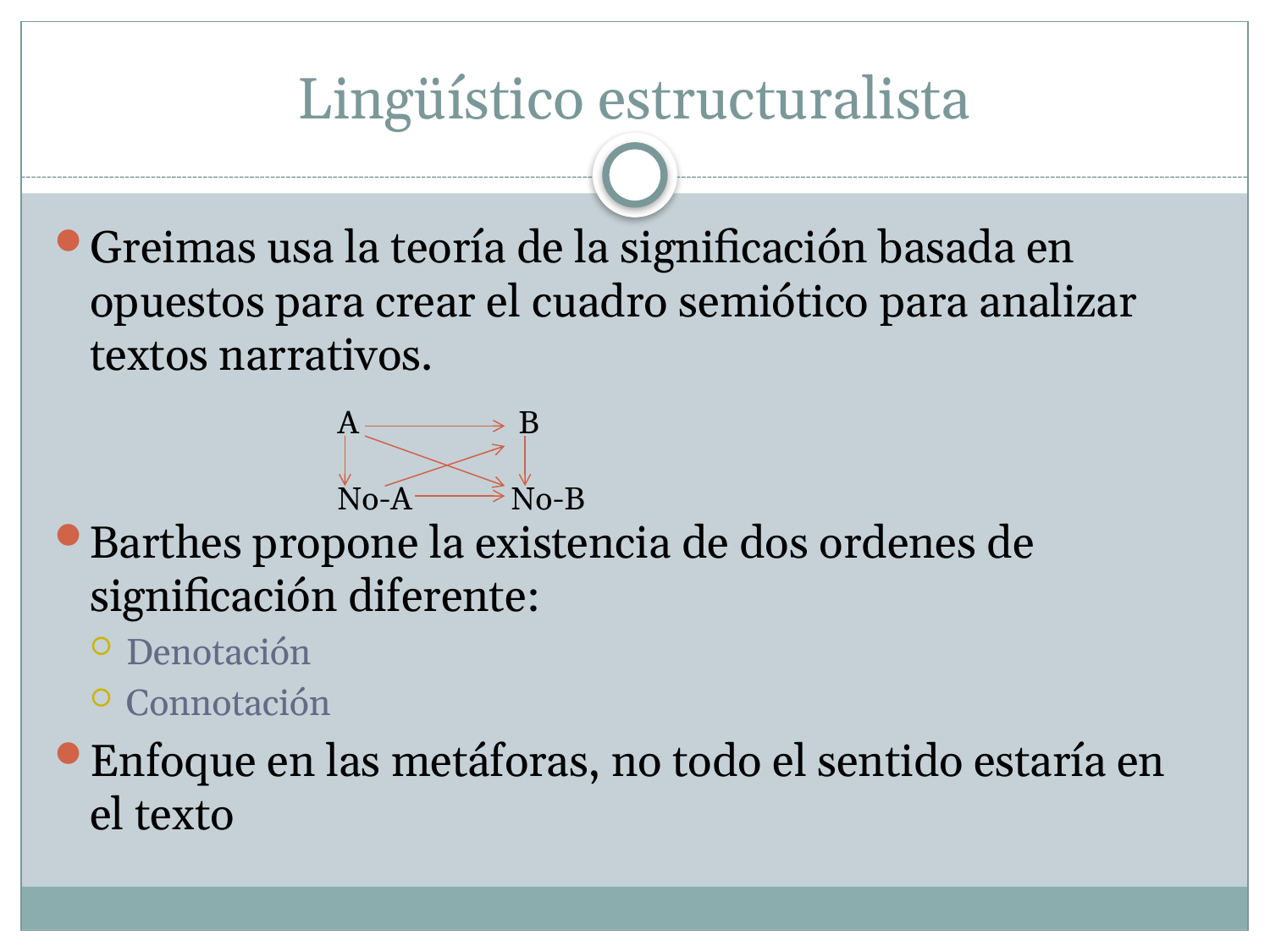

# Lingüístico estructuralista
Greimas usa la teoría de la significación basada en opuestos para crear el cuadro semiótico para analizar textos narrativos.

Barthes propone la existencia de dos ordenes de significación diferente:
Denotación
Connotación
Enfoque en las metáforas, no todo el sentido estaría en el texto

A                     B

No-A             No-B